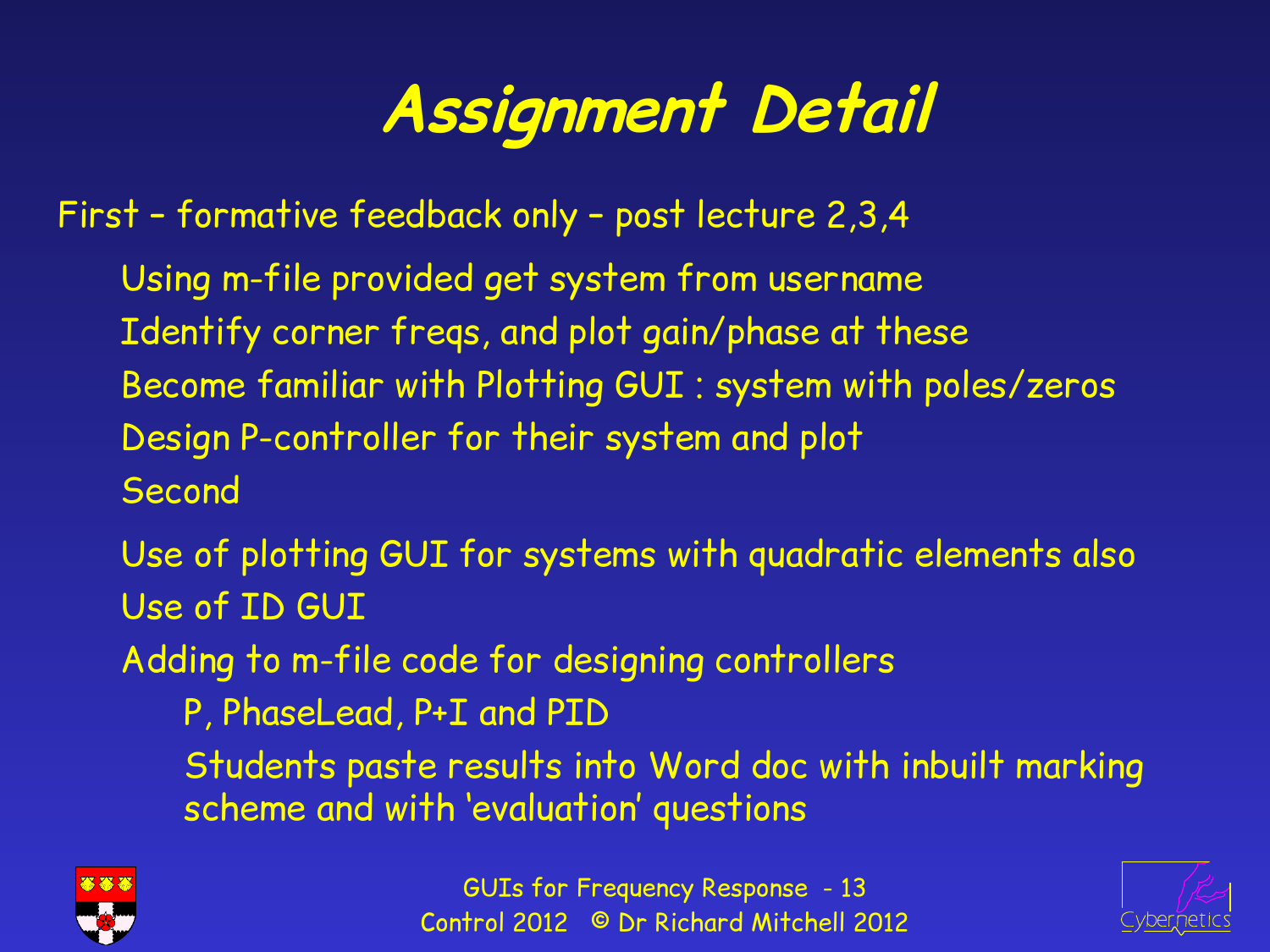

# Assignment Detail
First – formative feedback only – post lecture 2,3,4
Using m-file provided get system from username
Identify corner freqs, and plot gain/phase at these
Become familiar with Plotting GUI : system with poles/zeros
Design P-controller for their system and plot
Second
Use of plotting GUI for systems with quadratic elements also
Use of ID GUI
Adding to m-file code for designing controllers
P, PhaseLead, P+I and PID
Students paste results into Word doc with inbuilt marking scheme and with ‘evaluation’ questions
GUIs for Frequency Response  - 13
Control 2012   © Dr Richard Mitchell 2012